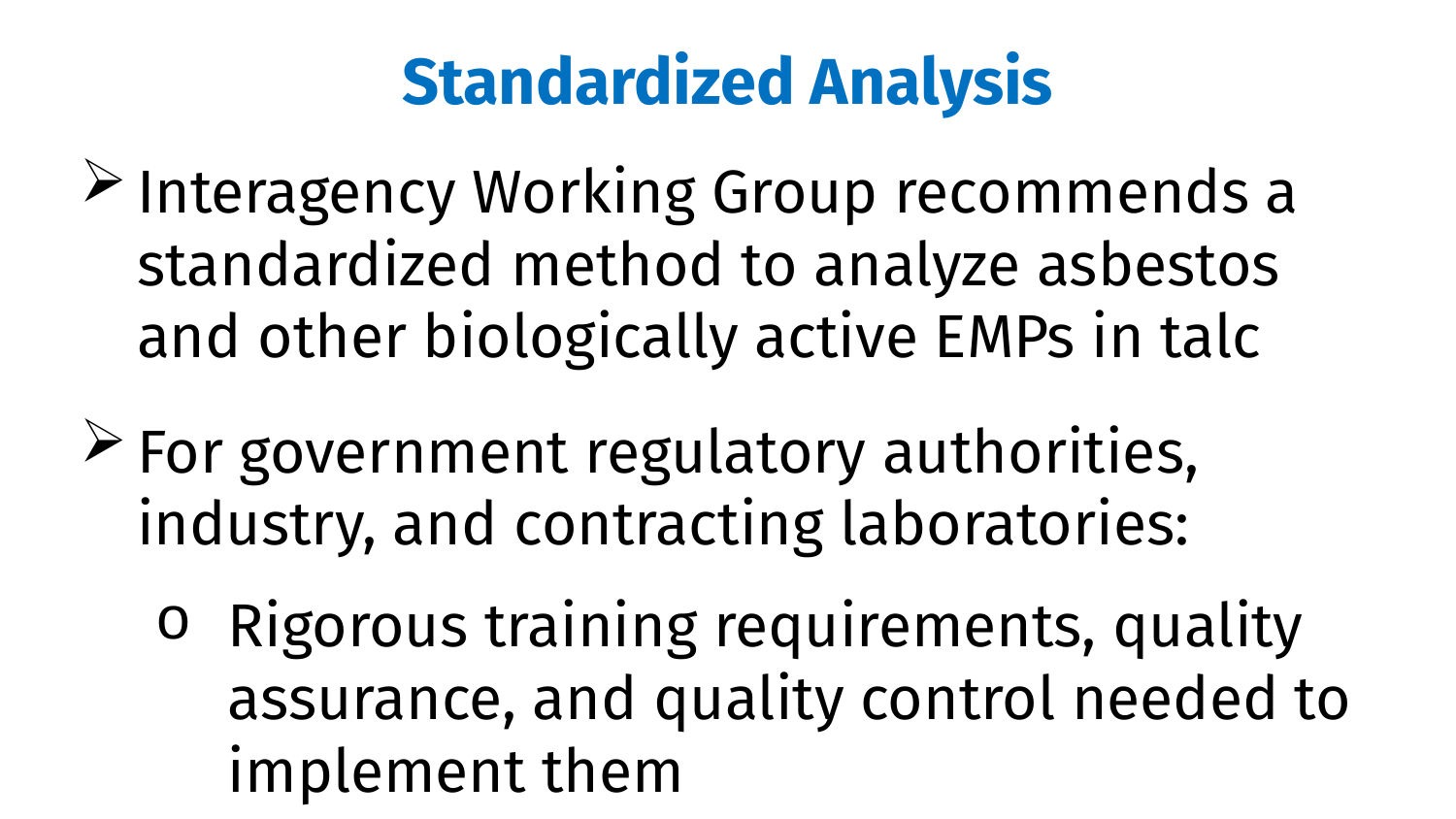

# Standardized Analysis
Interagency Working Group recommends a standardized method to analyze asbestos and other biologically active EMPs in talc

For government regulatory authorities, industry, and contracting laboratories:

Rigorous training requirements, quality assurance, and quality control needed to implement them